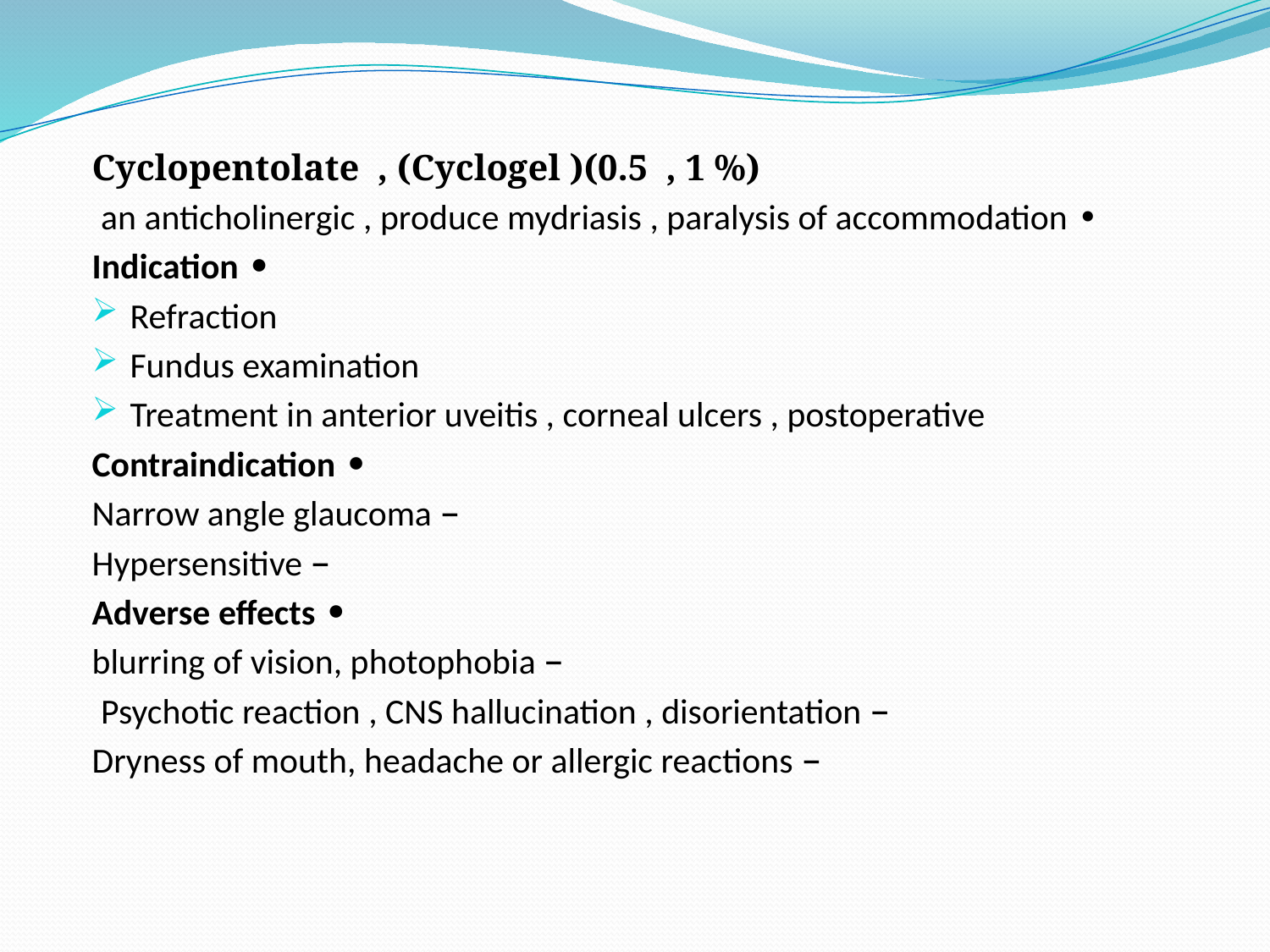

Cyclopentolate  , (Cyclogel )(0.5  , 1 %)
• an anticholinergic , produce mydriasis , paralysis of accommodation
• Indication
Refraction
Fundus examination
Treatment in anterior uveitis , corneal ulcers , postoperative
• Contraindication
– Narrow angle glaucoma
– Hypersensitive
• Adverse effects
– blurring of vision, photophobia
– Psychotic reaction , CNS hallucination , disorientation
– Dryness of mouth, headache or allergic reactions